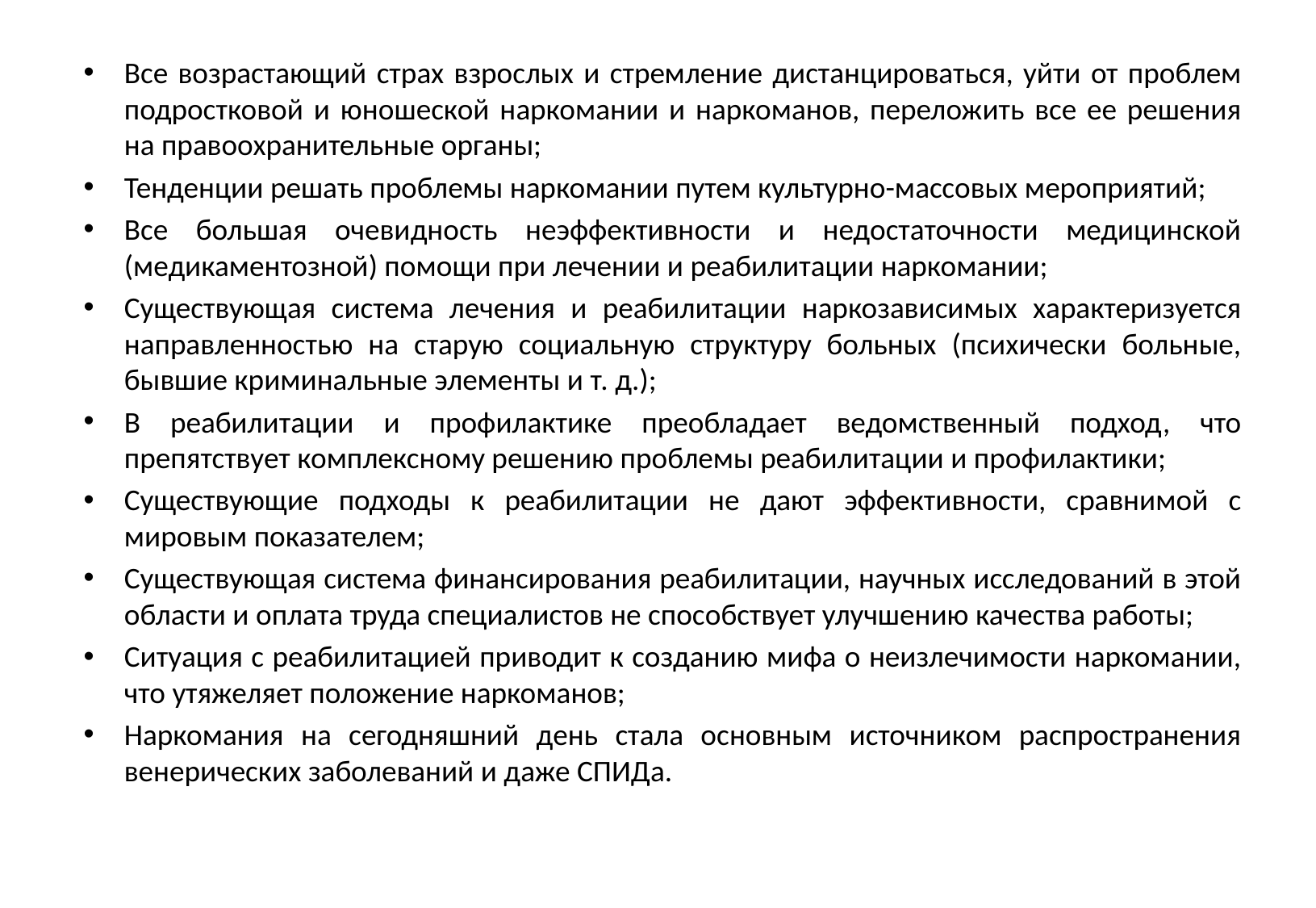

Все возрастающий страх взрослых и стремление дистанцироваться, уйти от проблем подростковой и юношеской наркомании и наркоманов, переложить все ее решения на правоохранительные органы;
Тенденции решать проблемы наркомании путем культурно-массовых мероприятий;
Все большая очевидность неэффективности и недостаточности медицинской (медикаментозной) помощи при лечении и реабилитации наркомании;
Существующая система лечения и реабилитации наркозависимых характеризуется направленностью на старую социальную структуру больных (психически больные, бывшие криминальные элементы и т. д.);
В реабилитации и профилактике преобладает ведомственный подход, что препятствует комплексному решению проблемы реабилитации и профилактики;
Существующие подходы к реабилитации не дают эффективности, сравнимой с мировым показателем;
Существующая система финансирования реабилитации, научных исследований в этой области и оплата труда специалистов не способствует улучшению качества работы;
Ситуация с реабилитацией приводит к созданию мифа о неизлечимости наркомании, что утяжеляет положение наркоманов;
Наркомания на сегодняшний день стала основным источником распространения венерических заболеваний и даже СПИДа.